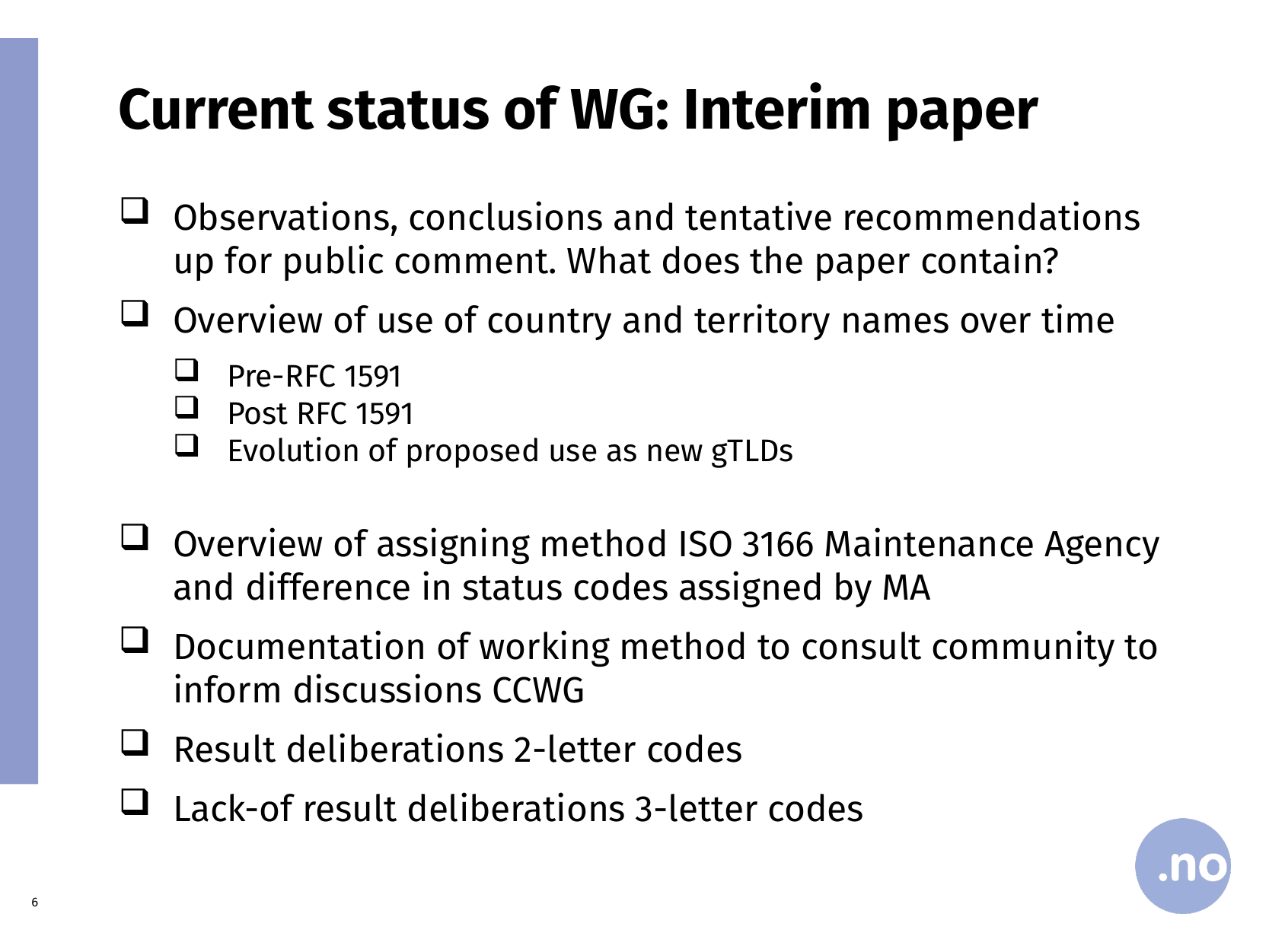

# Current status of WG: Interim paper
Observations, conclusions and tentative recommendations up for public comment. What does the paper contain?
Overview of use of country and territory names over time
Pre-RFC 1591
Post RFC 1591
Evolution of proposed use as new gTLDs

Overview of assigning method ISO 3166 Maintenance Agency and difference in status codes assigned by MA
Documentation of working method to consult community to inform discussions CCWG
Result deliberations 2-letter codes
Lack-of result deliberations 3-letter codes

6